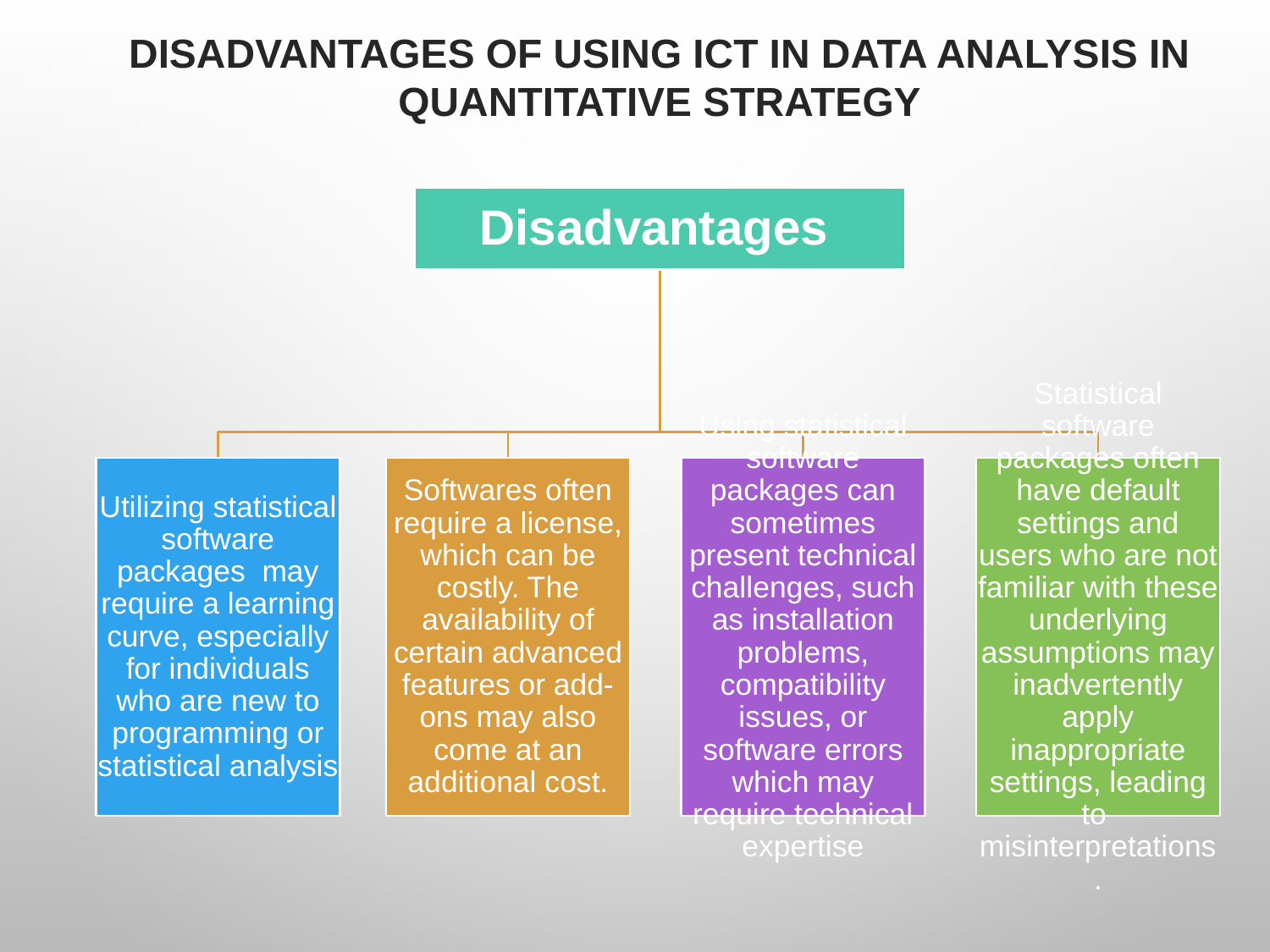

DISADVANTAGES OF USING ICT IN DATA ANALYSIS IN QUANTITATIVE STRATEGY
Disadvantages
Utilizing statistical software packages  may require a learning curve, especially for individuals who are new to programming or statistical analysis
Softwares often require a license, which can be costly. The availability of certain advanced features or add-ons may also come at an additional cost.
Using statistical software packages can sometimes present technical challenges, such as installation problems, compatibility issues, or software errors which may require technical expertise
Statistical software packages often have default settings and users who are not familiar with these underlying assumptions may inadvertently apply inappropriate settings, leading to  misinterpretations.